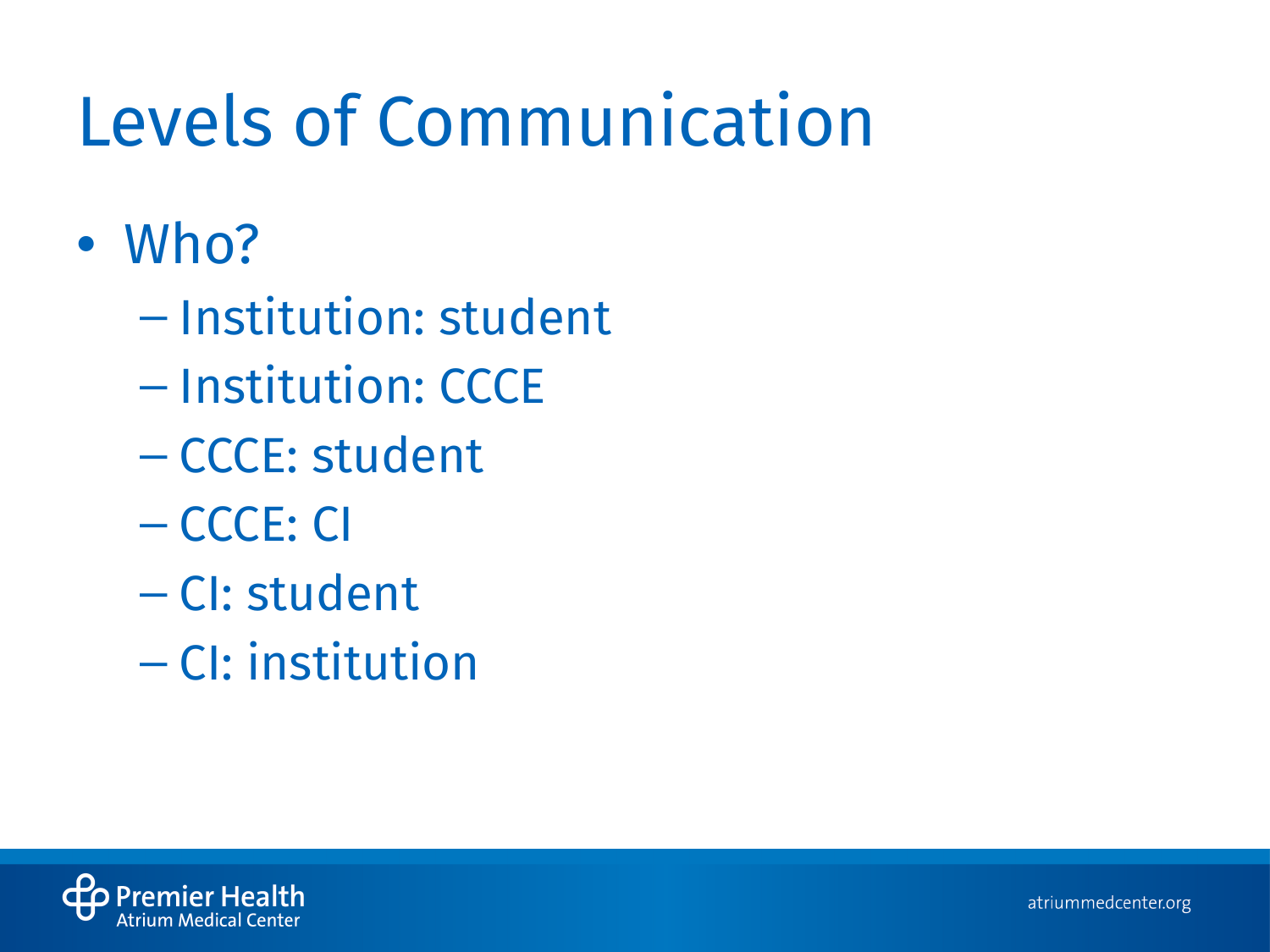

# Levels of Communication
Who?
Institution: student
Institution: CCCE
CCCE: student
CCCE: CI
CI: student
CI: institution